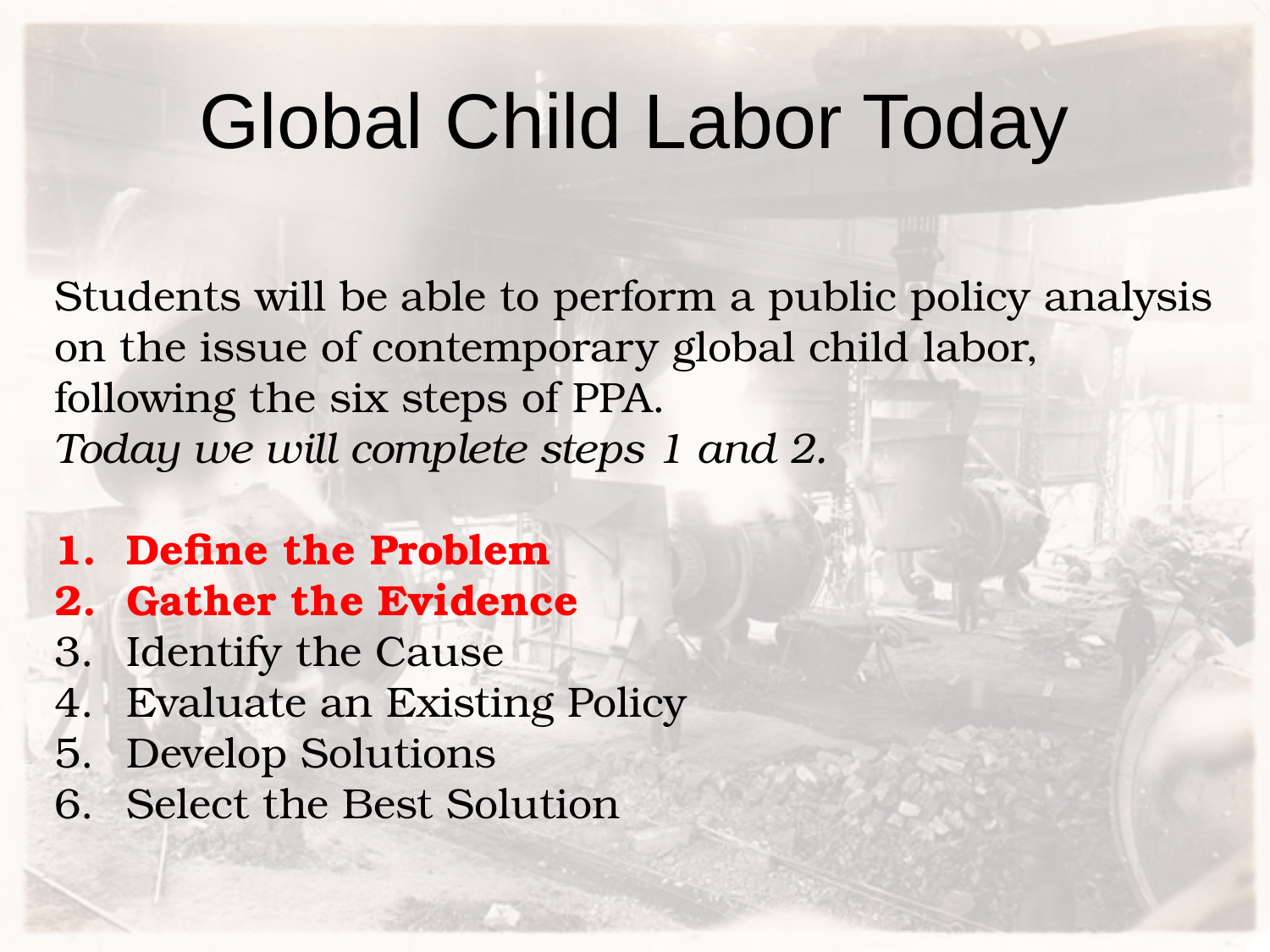

# Global Child Labor Today
Students will be able to perform a public policy analysis on the issue of contemporary global child labor, following the six steps of PPA.
Today we will complete steps 1 and 2.

Define the Problem
Gather the Evidence
Identify the Cause
Evaluate an Existing Policy
Develop Solutions
Select the Best Solution